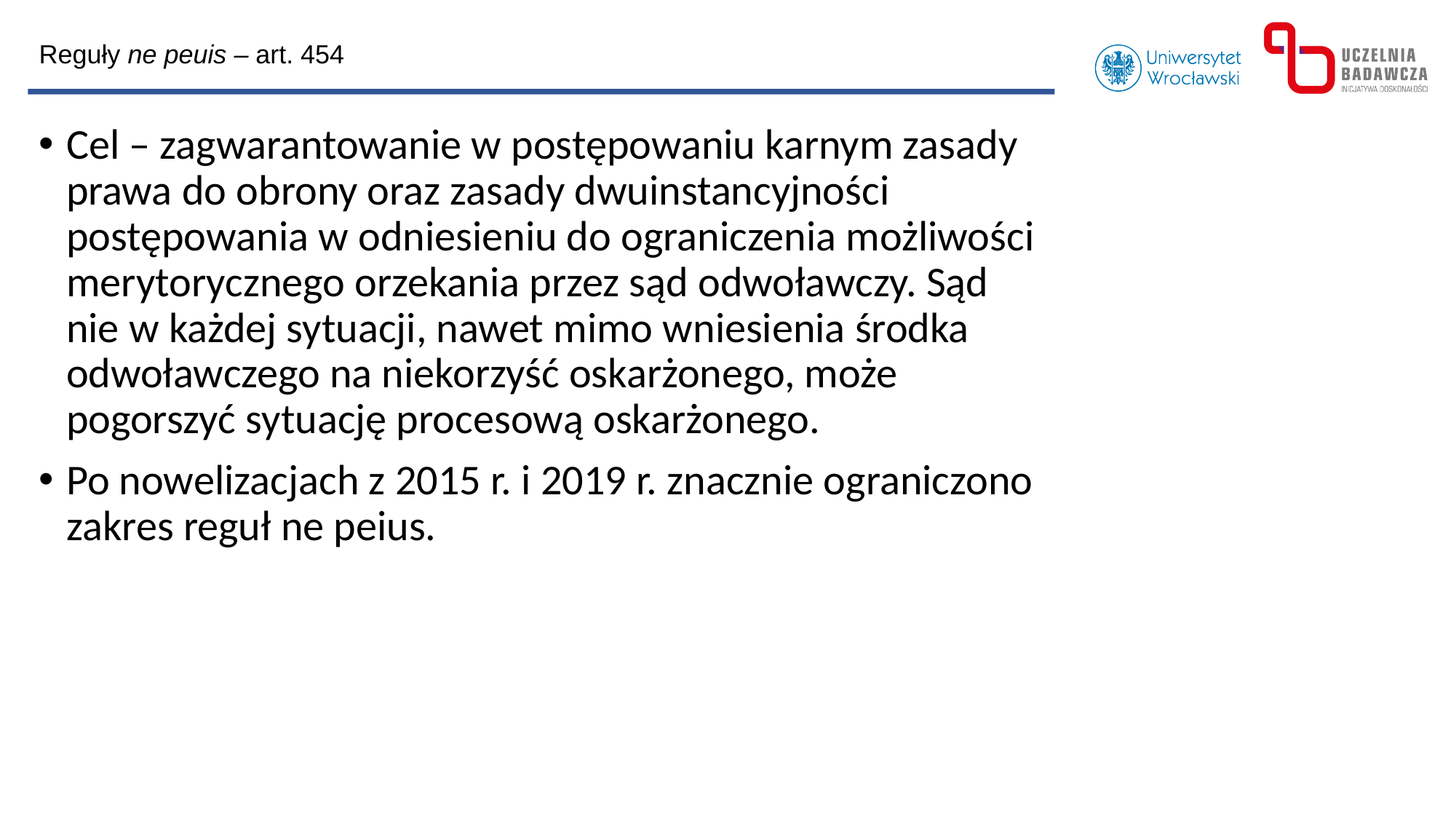

Reguły ne peuis – art. 454
Cel – zagwarantowanie w postępowaniu karnym zasady prawa do obrony oraz zasady dwuinstancyjności postępowania w odniesieniu do ograniczenia możliwości merytorycznego orzekania przez sąd odwoławczy. Sąd nie w każdej sytuacji, nawet mimo wniesienia środka odwoławczego na niekorzyść oskarżonego, może pogorszyć sytuację procesową oskarżonego.
Po nowelizacjach z 2015 r. i 2019 r. znacznie ograniczono zakres reguł ne peius.